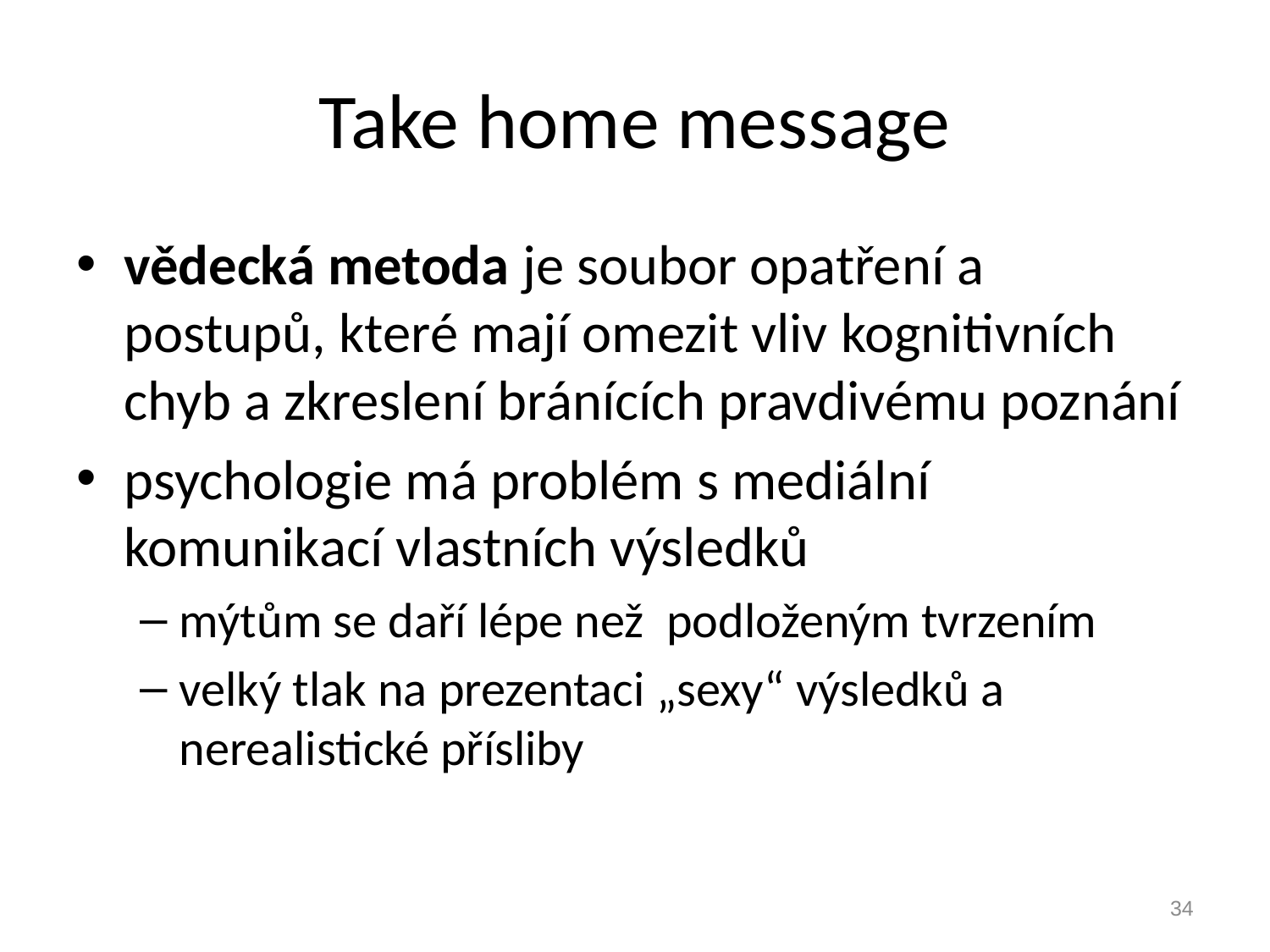

# Take home message
vědecká metoda je soubor opatření a postupů, které mají omezit vliv kognitivních chyb a zkreslení bránících pravdivému poznání
psychologie má problém s mediální komunikací vlastních výsledků
mýtům se daří lépe než  podloženým tvrzením
velký tlak na prezentaci „sexy“ výsledků a nerealistické přísliby

34